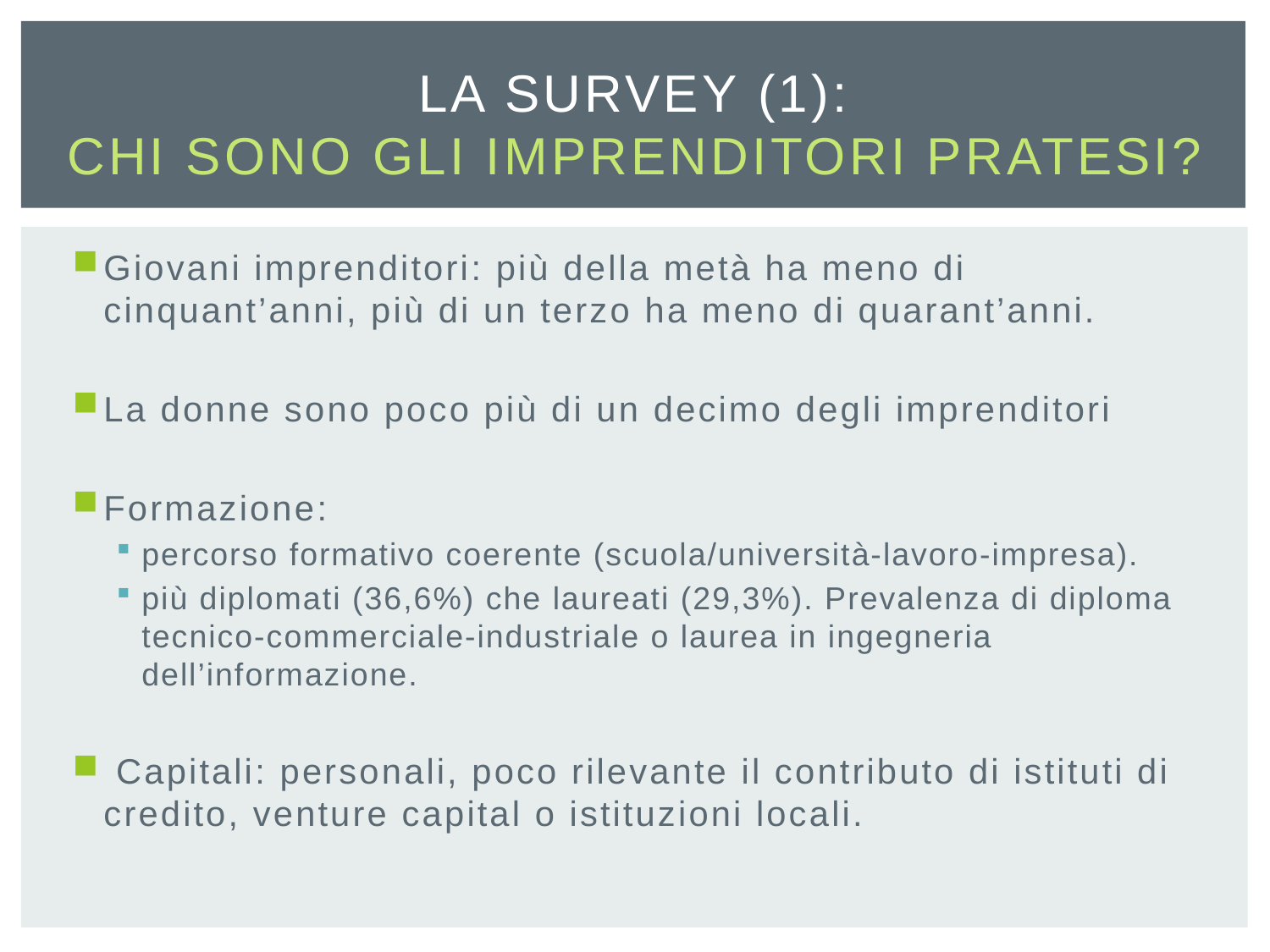

# La survey (1): Chi sono gli imprenditori pratesi?
Giovani imprenditori: più della metà ha meno di cinquant’anni, più di un terzo ha meno di quarant’anni.

La donne sono poco più di un decimo degli imprenditori

Formazione:
percorso formativo coerente (scuola/università-lavoro-impresa).
più diplomati (36,6%) che laureati (29,3%). Prevalenza di diploma tecnico-commerciale-industriale o laurea in ingegneria dell’informazione.

 Capitali: personali, poco rilevante il contributo di istituti di credito, venture capital o istituzioni locali.